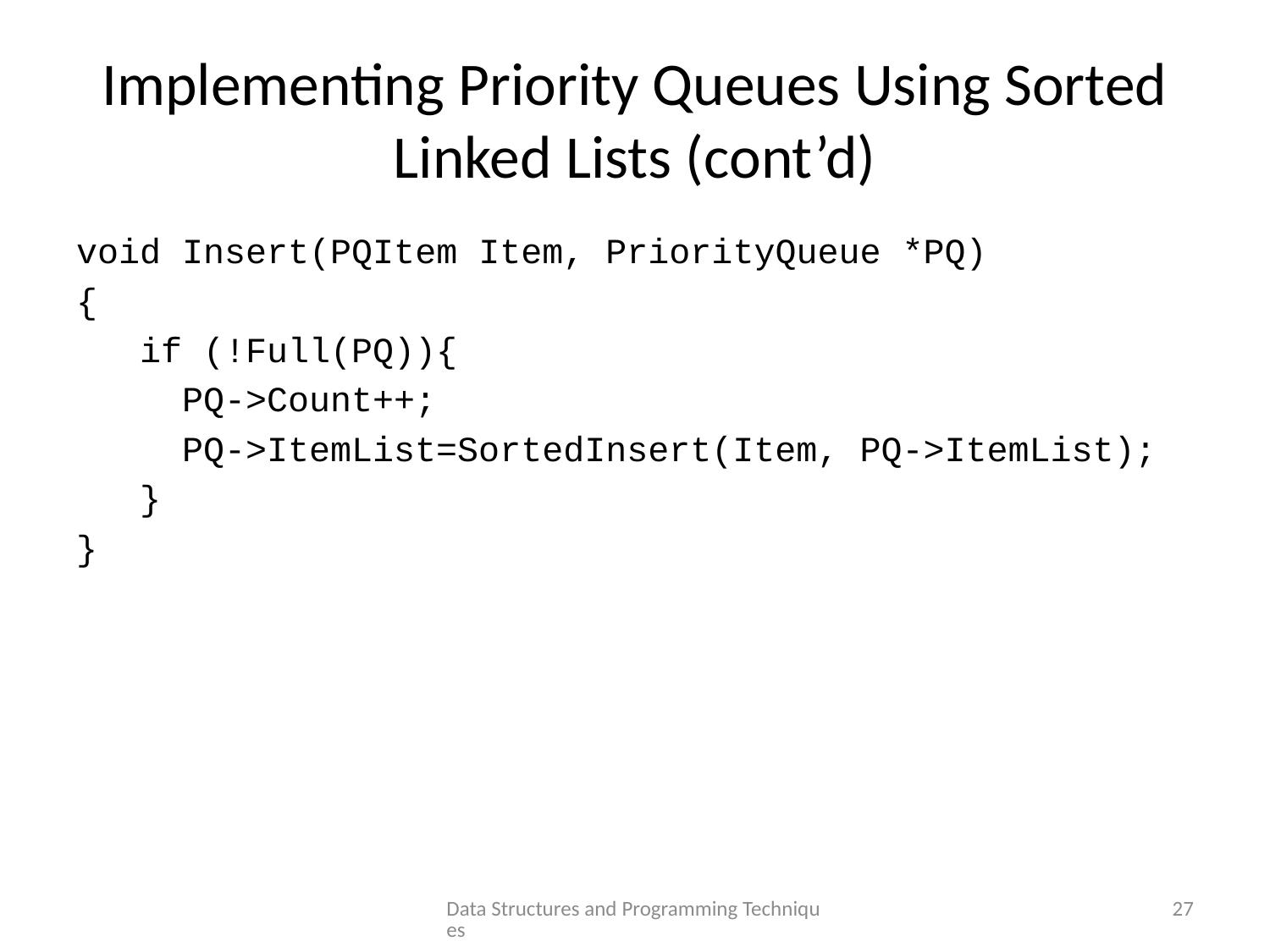

# Implementing Priority Queues Using Sorted Linked Lists (cont’d)
void Insert(PQItem Item, PriorityQueue *PQ)
{
   if (!Full(PQ)){
     PQ->Count++;
     PQ->ItemList=SortedInsert(Item, PQ->ItemList);
   }
}

Data Structures and Programming Techniques
27